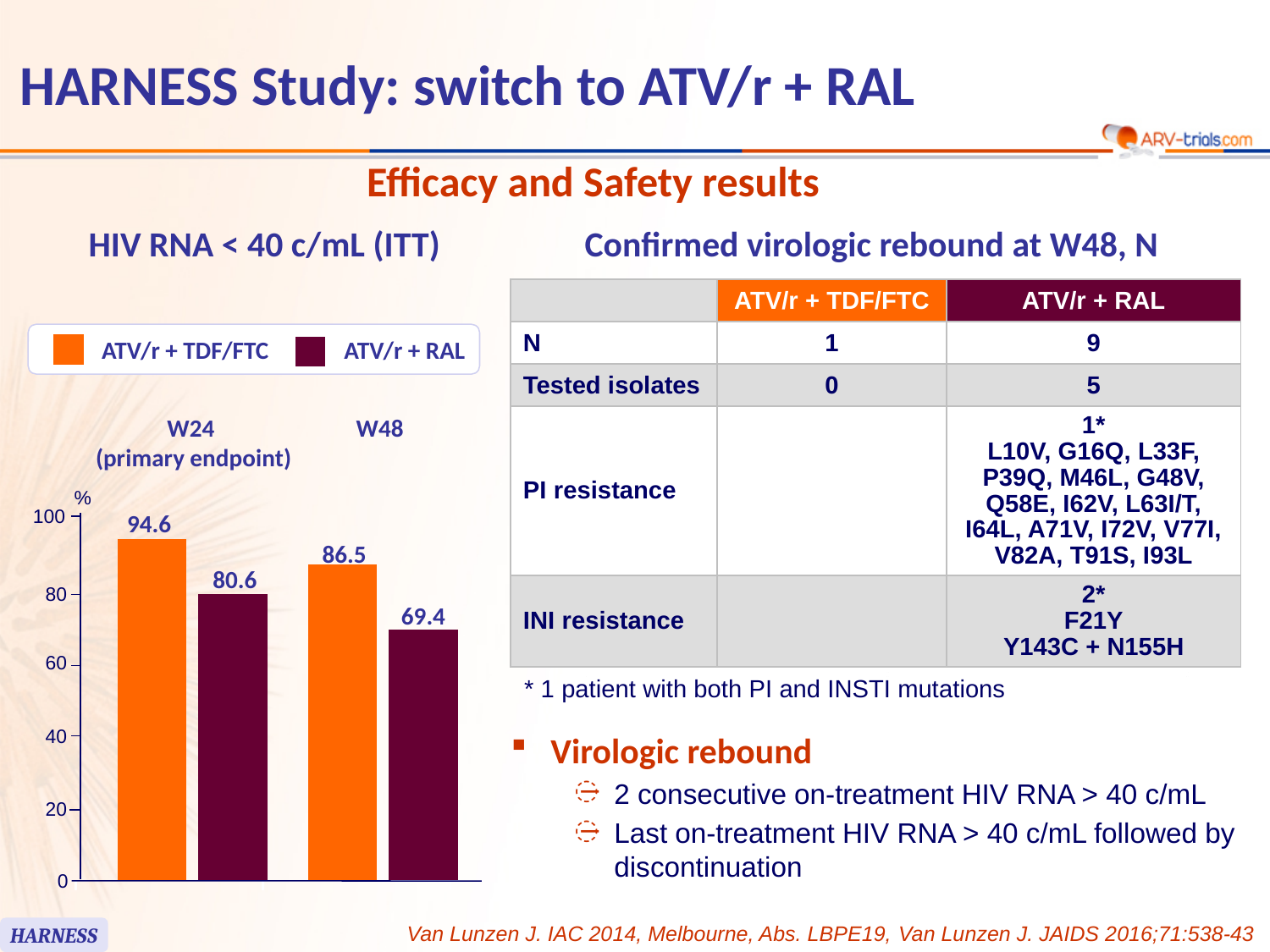

# HARNESS Study: switch to ATV/r + RAL

Efficacy and Safety results
HIV RNA < 40 c/mL (ITT)
Confirmed virologic rebound at W48, N
|  | ATV/r + TDF/FTC | ATV/r + RAL |
| --- | --- | --- |
| N | 1 | 9 |
| Tested isolates | 0 | 5 |
| PI resistance |  | 1\* L10V, G16Q, L33F, P39Q, M46L, G48V, Q58E, I62V, L63I/T, I64L, A71V, I72V, V77I, V82A, T91S, I93L |
| INI resistance |  | 2\* F21Y Y143C + N155H |

ATV/r + TDF/FTC
ATV/r + RAL

W24
(primary endpoint)
W48
%
100
94.6
86.5

80.6

80

69.4

60
40
20
0

* 1 patient with both PI and INSTI mutations

Virologic rebound
2 consecutive on-treatment HIV RNA > 40 c/mL
Last on-treatment HIV RNA > 40 c/mL followed by discontinuation
Van Lunzen J. IAC 2014, Melbourne, Abs. LBPE19, Van Lunzen J. JAIDS 2016;71:538-43

HARNESS